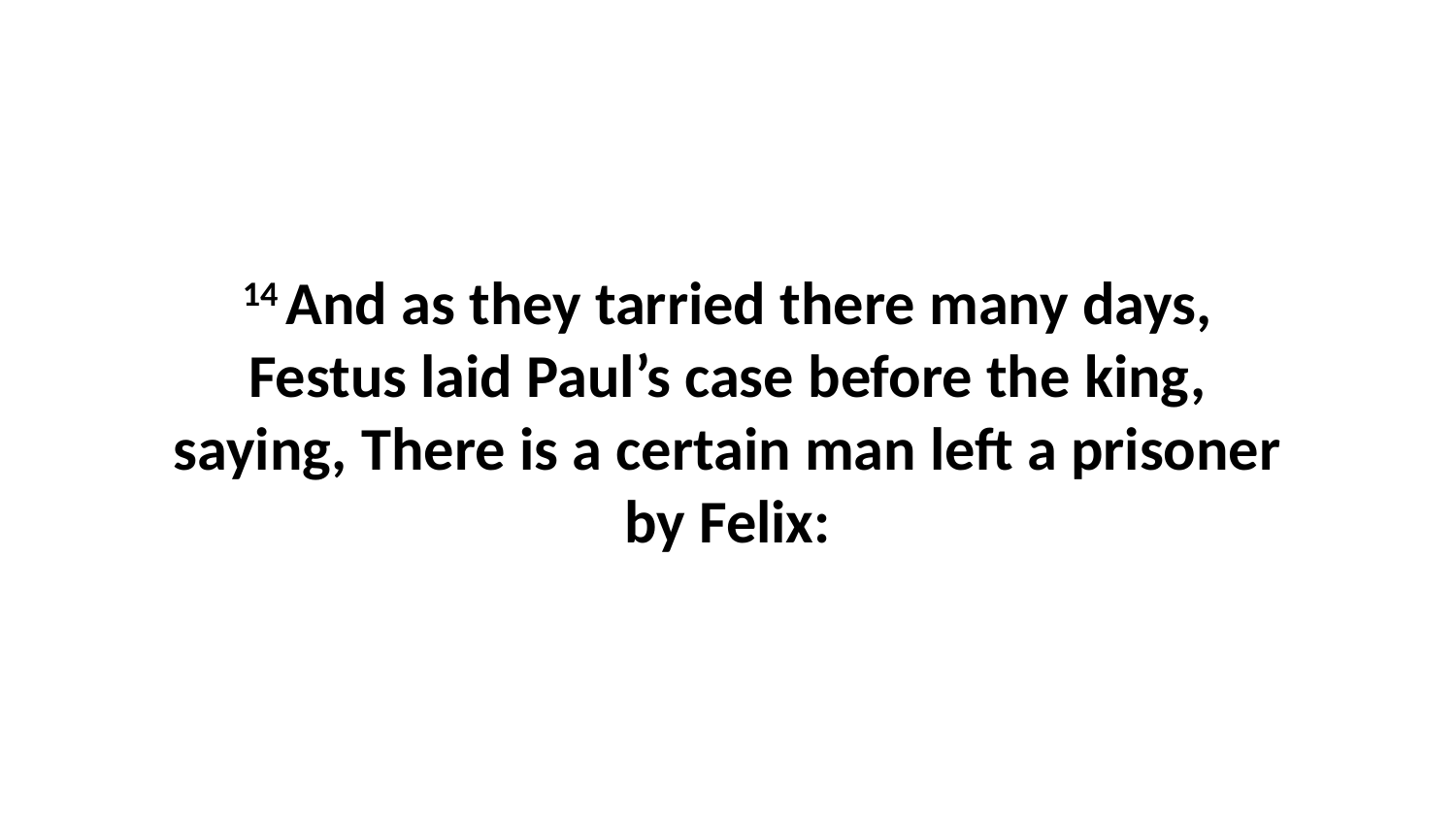

14 And as they tarried there many days, Festus laid Paul’s case before the king, saying, There is a certain man left a prisoner by Felix: